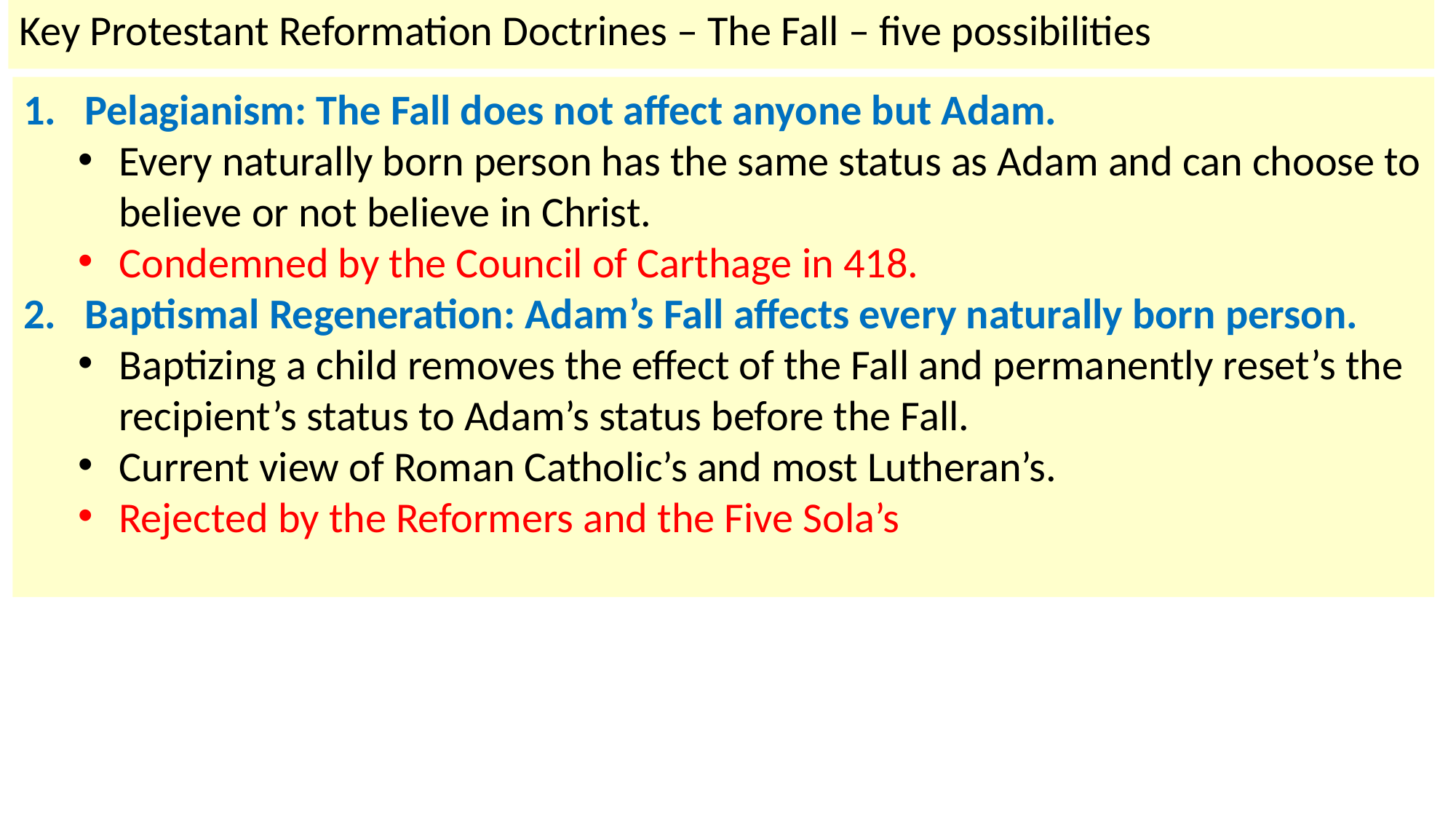

# Key Protestant Reformation Doctrines – The Fall – five possibilities
Pelagianism: The Fall does not affect anyone but Adam.
Every naturally born person has the same status as Adam and can choose to believe or not believe in Christ.
Condemned by the Council of Carthage in 418.
Baptismal Regeneration: Adam’s Fall affects every naturally born person.
Baptizing a child removes the effect of the Fall and permanently reset’s the recipient’s status to Adam’s status before the Fall.
Current view of Roman Catholic’s and most Lutheran’s.
Rejected by the Reformers and the Five Sola’s